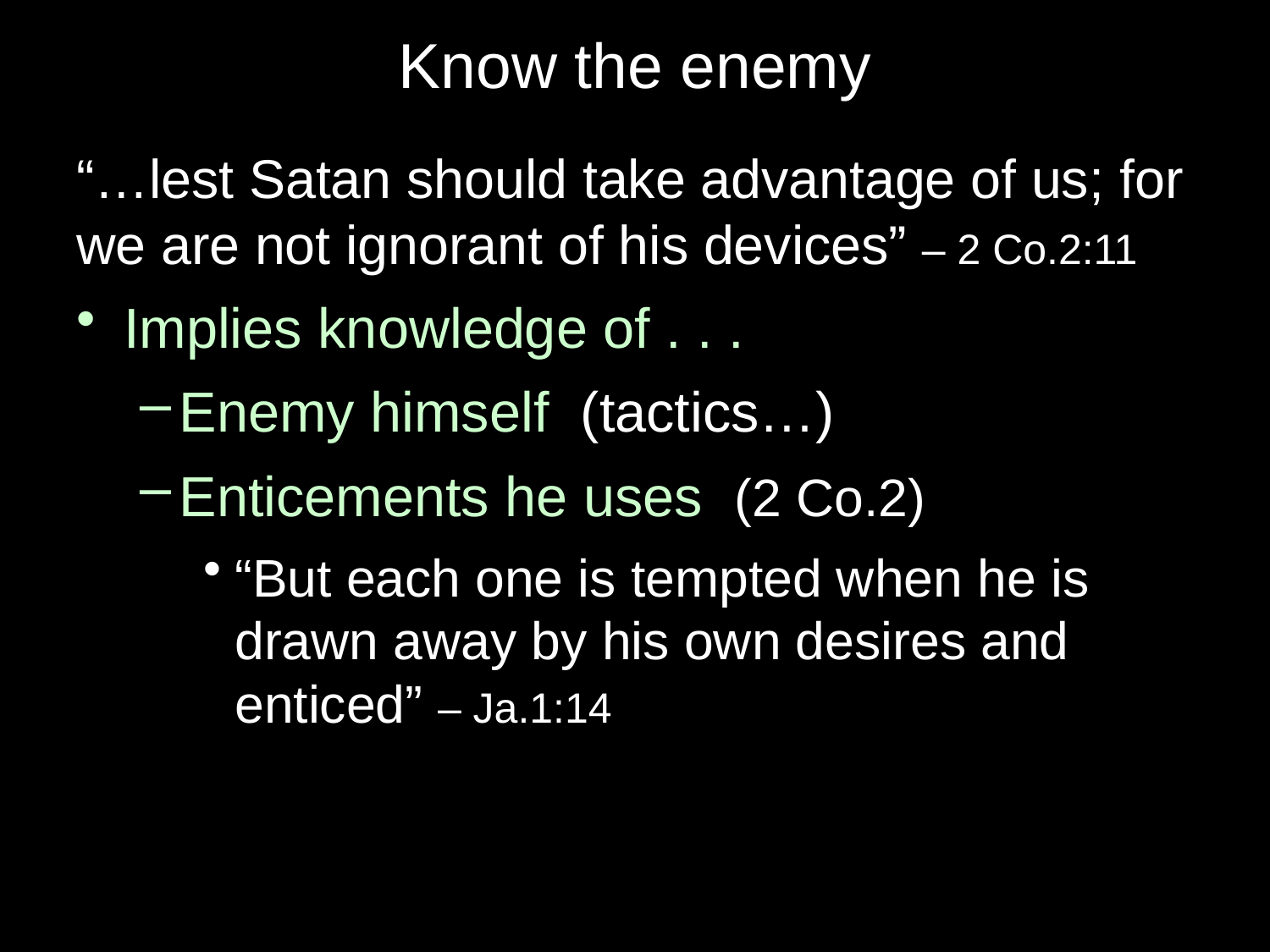

# Know the enemy
“…lest Satan should take advantage of us; for we are not ignorant of his devices” – 2 Co.2:11
Implies knowledge of . . .
Enemy himself  (tactics…)
Enticements he uses  (2 Co.2)
“But each one is tempted when he is drawn away by his own desires and enticed” – Ja.1:14